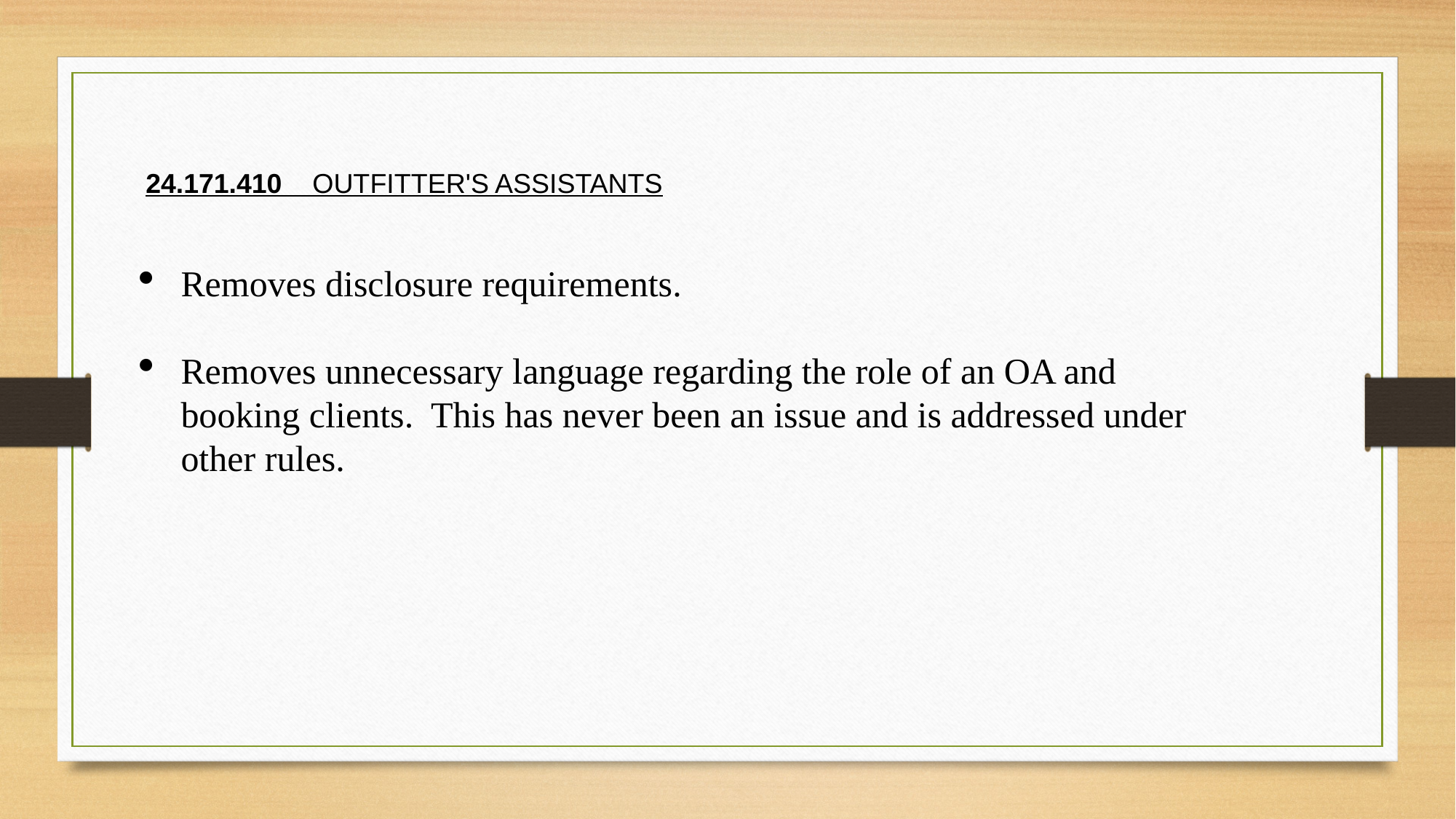

24.171.410    OUTFITTER'S ASSISTANTS
Removes disclosure requirements.

Removes unnecessary language regarding the role of an OA and booking clients.  This has never been an issue and is addressed under other rules.